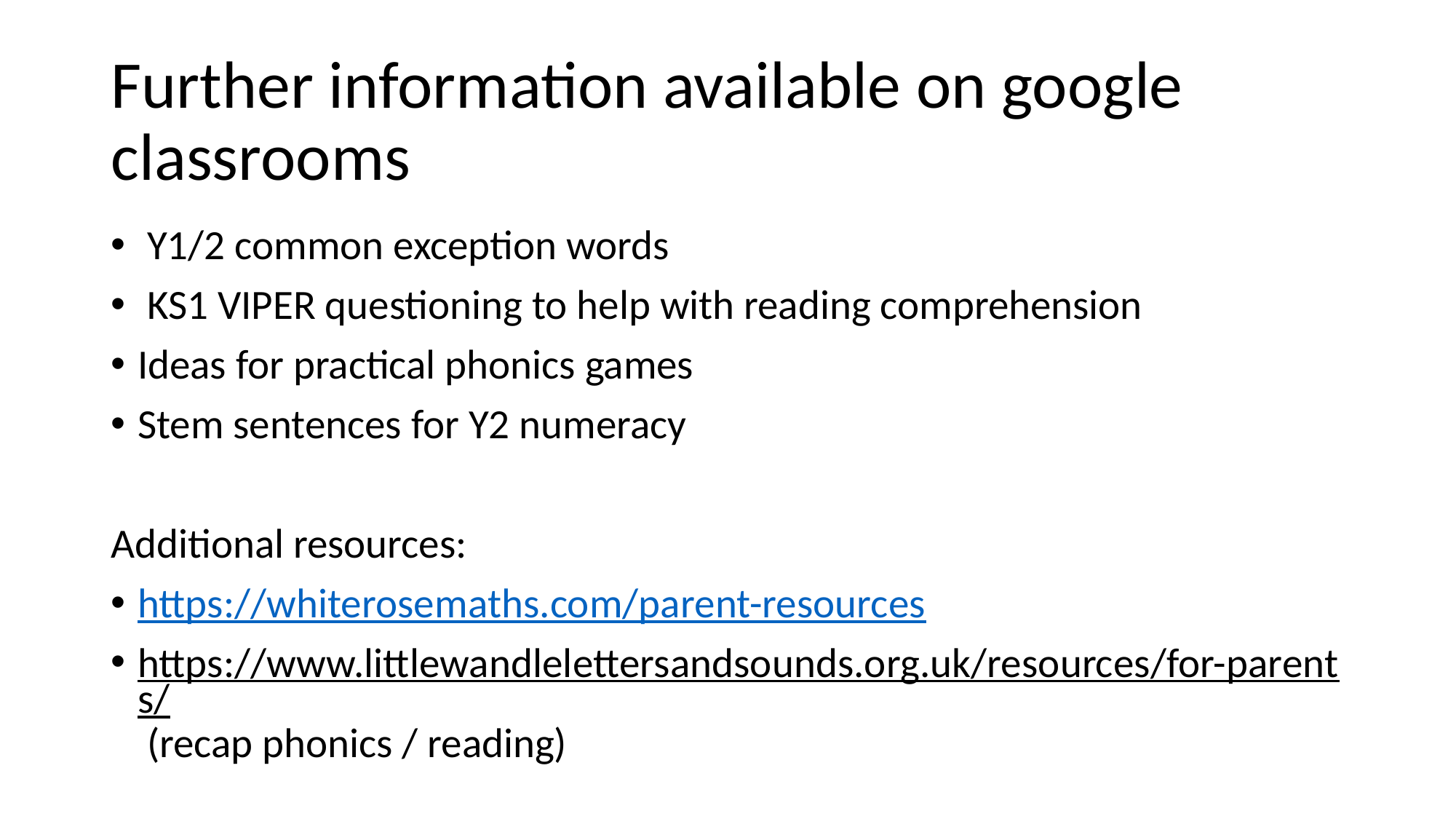

# Further information available on google classrooms
 Y1/2 common exception words
 KS1 VIPER questioning to help with reading comprehension
Ideas for practical phonics games
Stem sentences for Y2 numeracy

Additional resources:
https://whiterosemaths.com/parent-resources
https://www.littlewandlelettersandsounds.org.uk/resources/for-parents/ (recap phonics / reading)